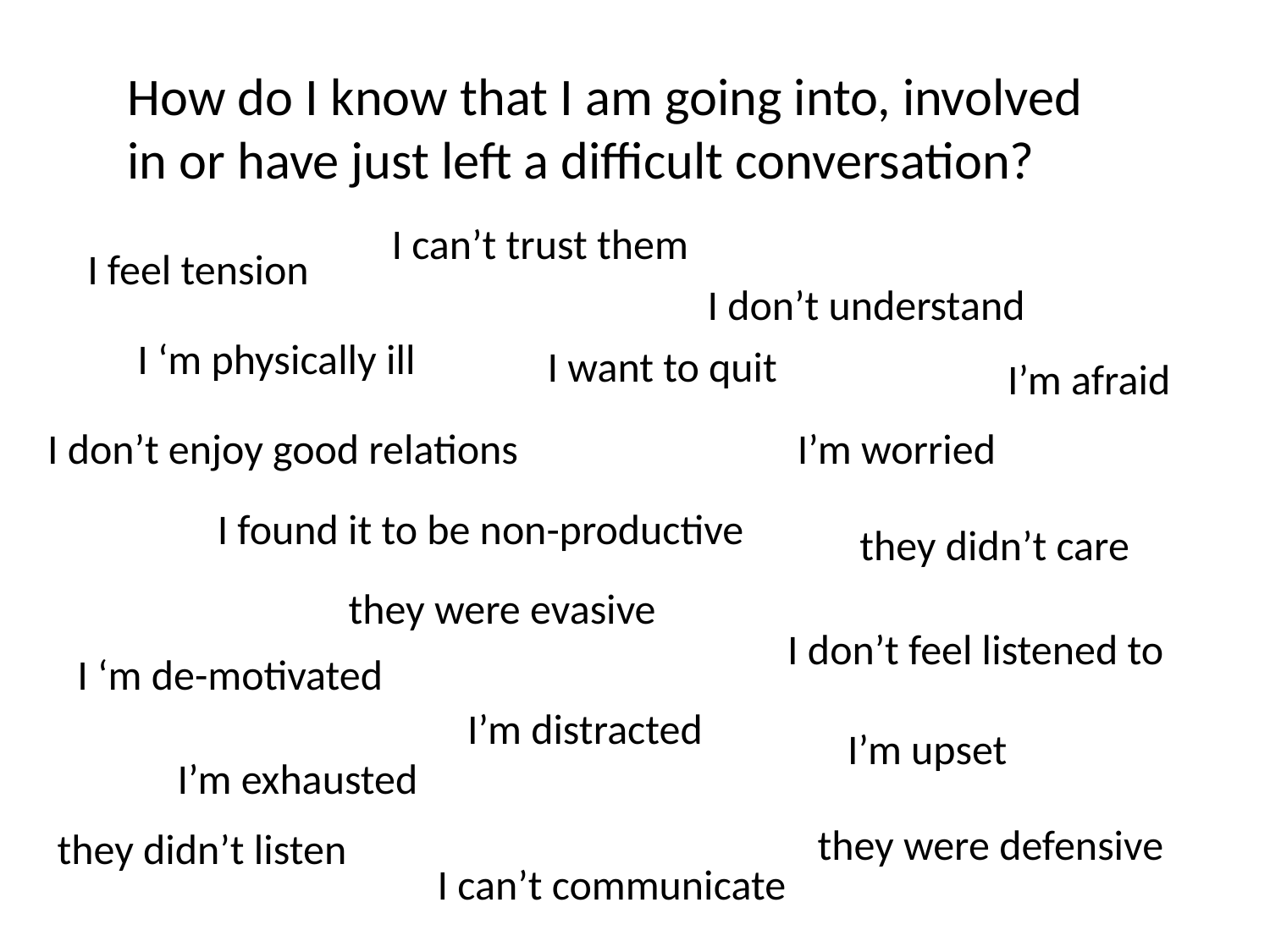

How do I know that I am going into, involved in or have just left a difficult conversation?

I can’t trust them
I feel tension
I don’t understand
I ‘m physically ill
I want to quit
I’m afraid
I don’t enjoy good relations
I’m worried
I found it to be non-productive
they didn’t care
they were evasive
I don’t feel listened to
I ‘m de-motivated
I’m distracted
I’m upset
I’m exhausted
they were defensive
they didn’t listen
I can’t communicate